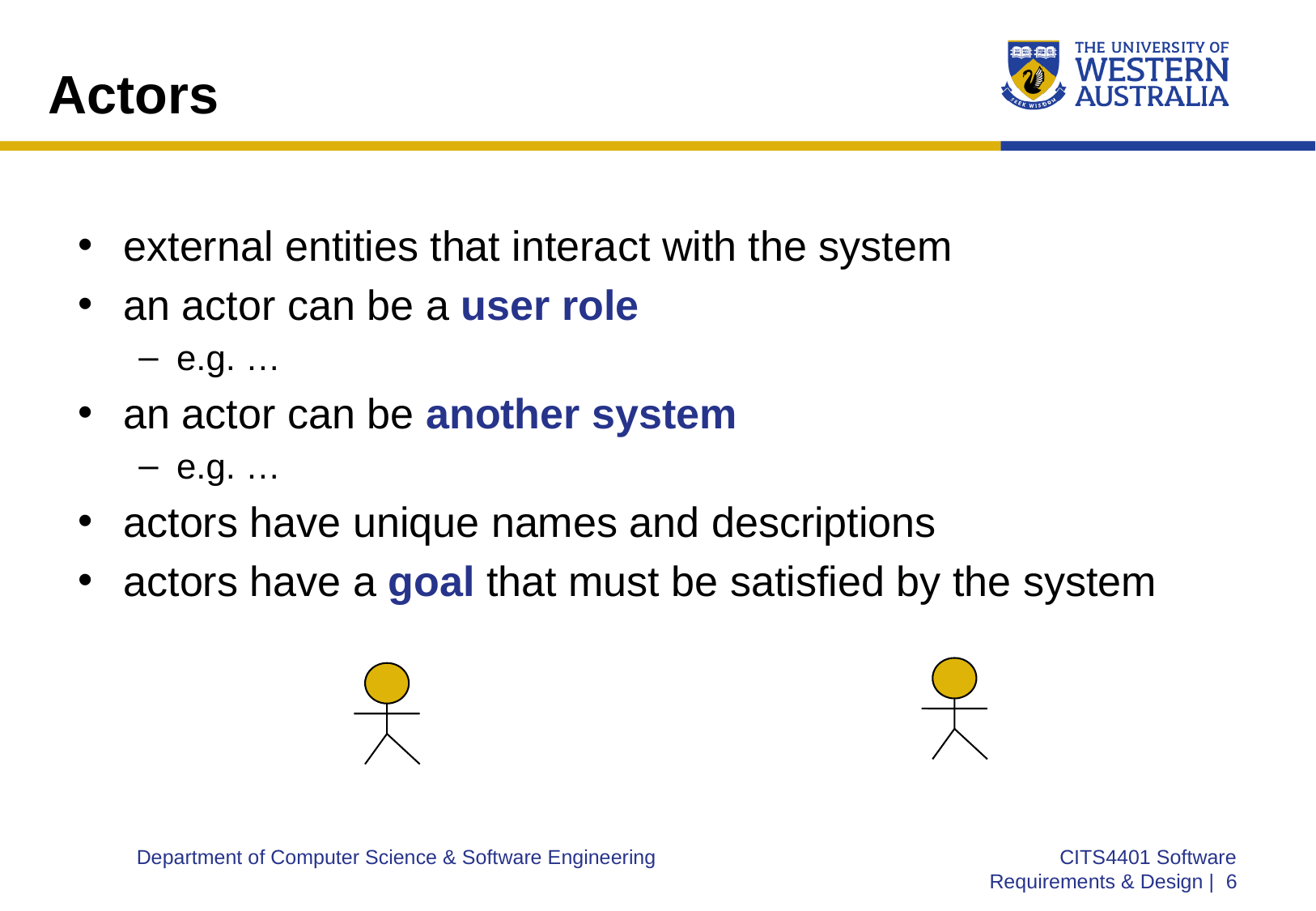

# Actors
external entities that interact with the system
an actor can be a user role
e.g. …
an actor can be another system
e.g. …
actors have unique names and descriptions
actors have a goal that must be satisfied by the system